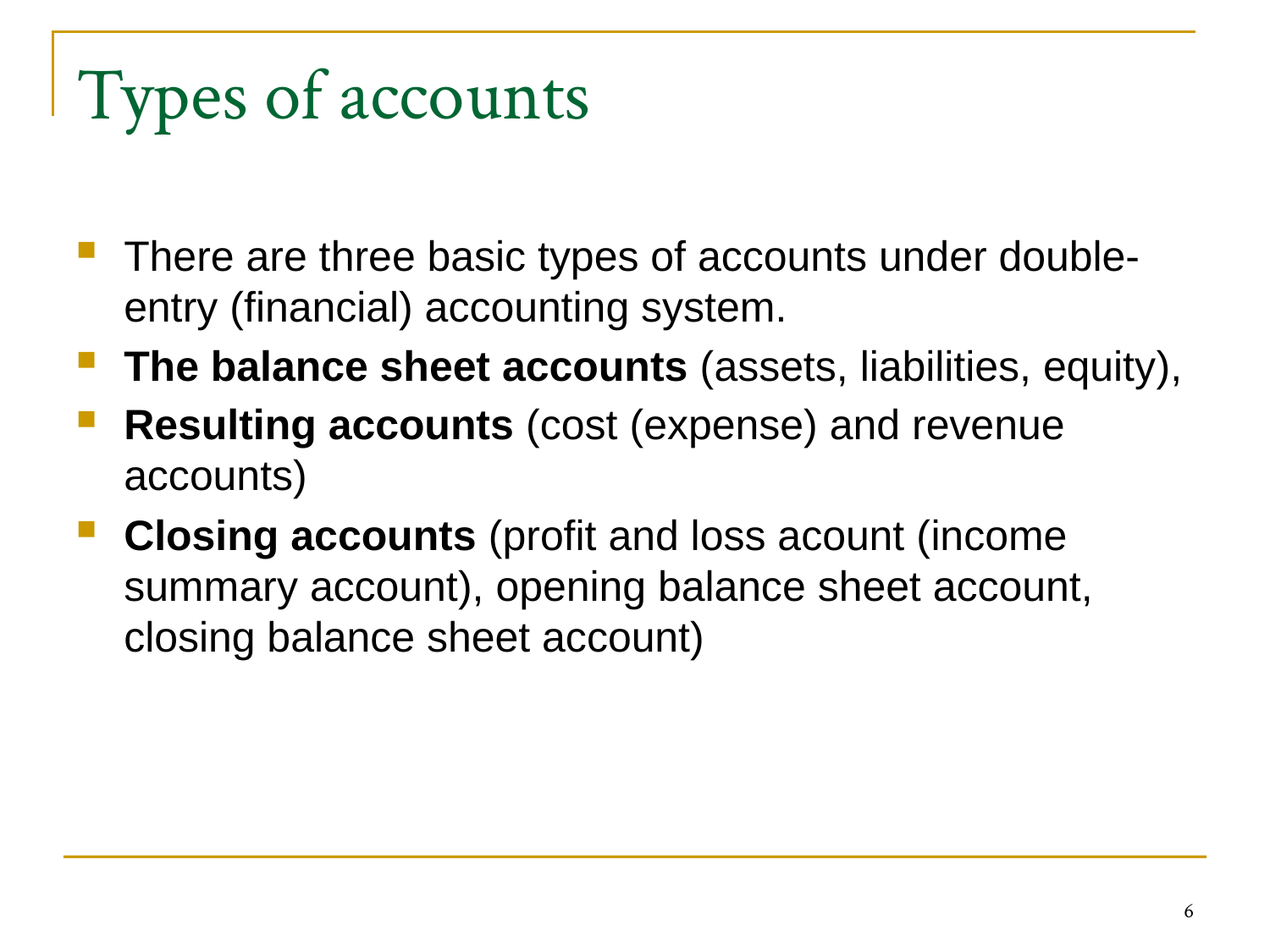

# Types of accounts
There are three basic types of accounts under double-entry (financial) accounting system.
The balance sheet accounts (assets, liabilities, equity),
Resulting accounts (cost (expense) and revenue accounts)
Closing accounts (profit and loss acount (income summary account), opening balance sheet account, closing balance sheet account)
6